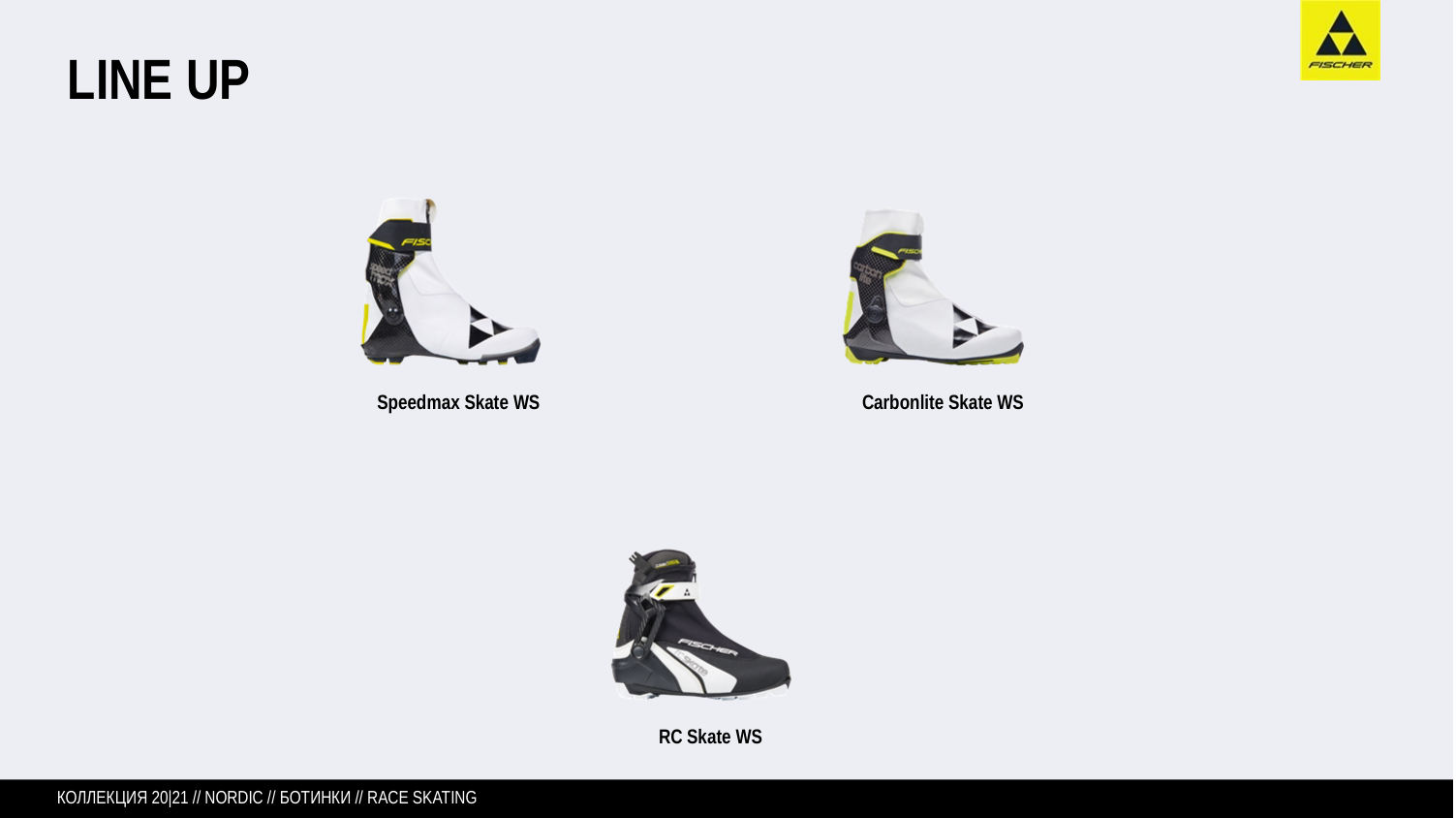

# LINE UP

Speedmax Skate WS
Carbonlite Skate WS

RC Skate WS

КОЛЛЕКЦИЯ 20|21 // NORDIC // БОТИНКИ // RACE SKATING